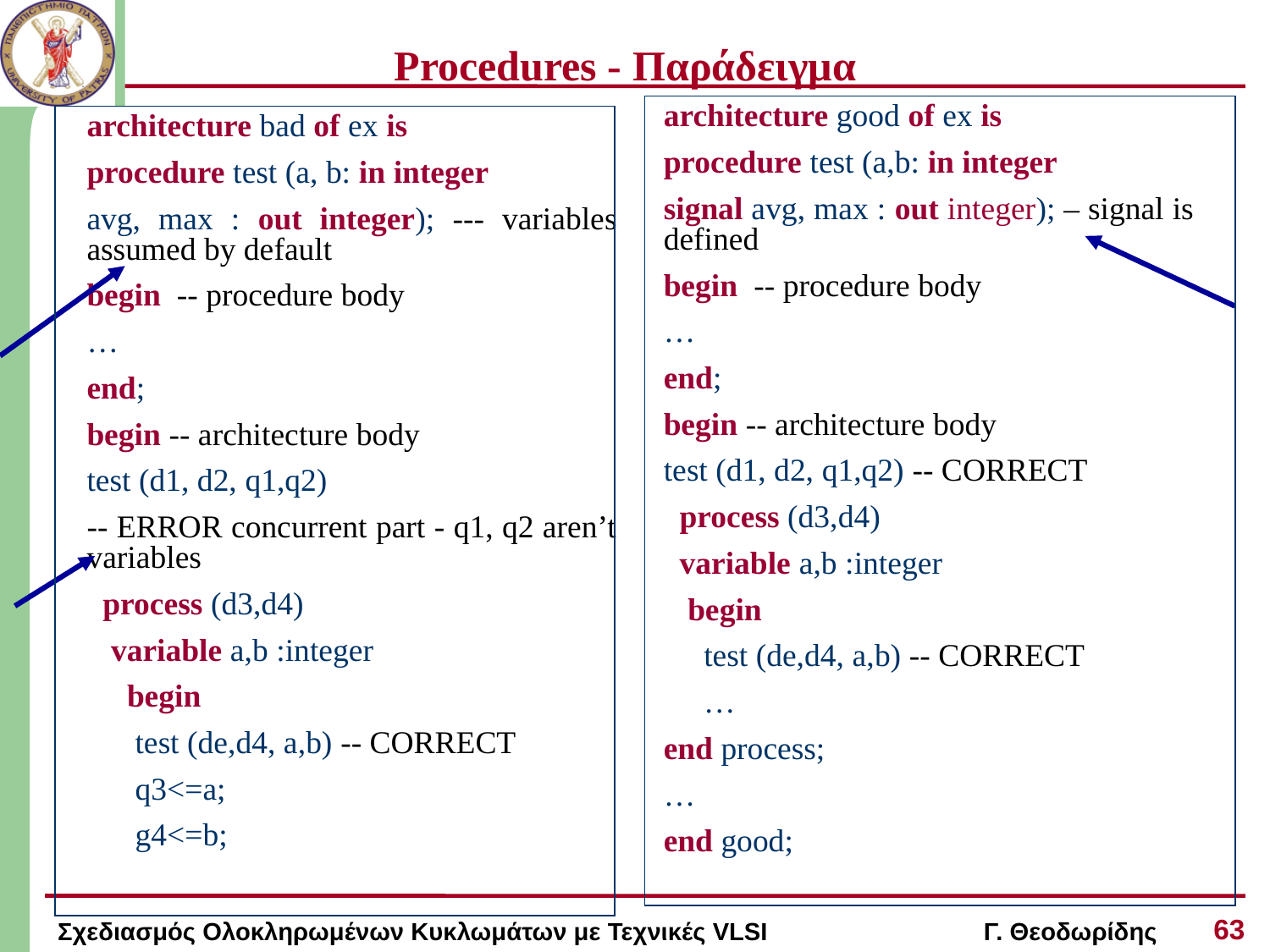

# Procedures - Παράδειγμα

architecture good of ex is
procedure test (a,b: in integer
signal avg, max : out integer); – signal is defined
begin  -- procedure body
…
end;
begin -- architecture body
test (d1, d2, q1,q2) -- CORRECT
  process (d3,d4)
  variable a,b :integer
   begin
     test (de,d4, a,b) -- CORRECT
     …
end process;
…
end good;

architecture bad of ex is
procedure test (a, b: in integer
avg, max : out integer); --- variables assumed by default
begin  -- procedure body
…
end;
begin -- architecture body
test (d1, d2, q1,q2)
-- ERROR concurrent part - q1, q2 aren’t variables
  process (d3,d4)
   variable a,b :integer
     begin
      test (de,d4, a,b) -- CORRECT
      q3<=a;
      g4<=b;

63
Σχεδιασμός Ολοκληρωμένων Κυκλωμάτων με Τεχνικές VLSI                               Γ. Θεοδωρίδης